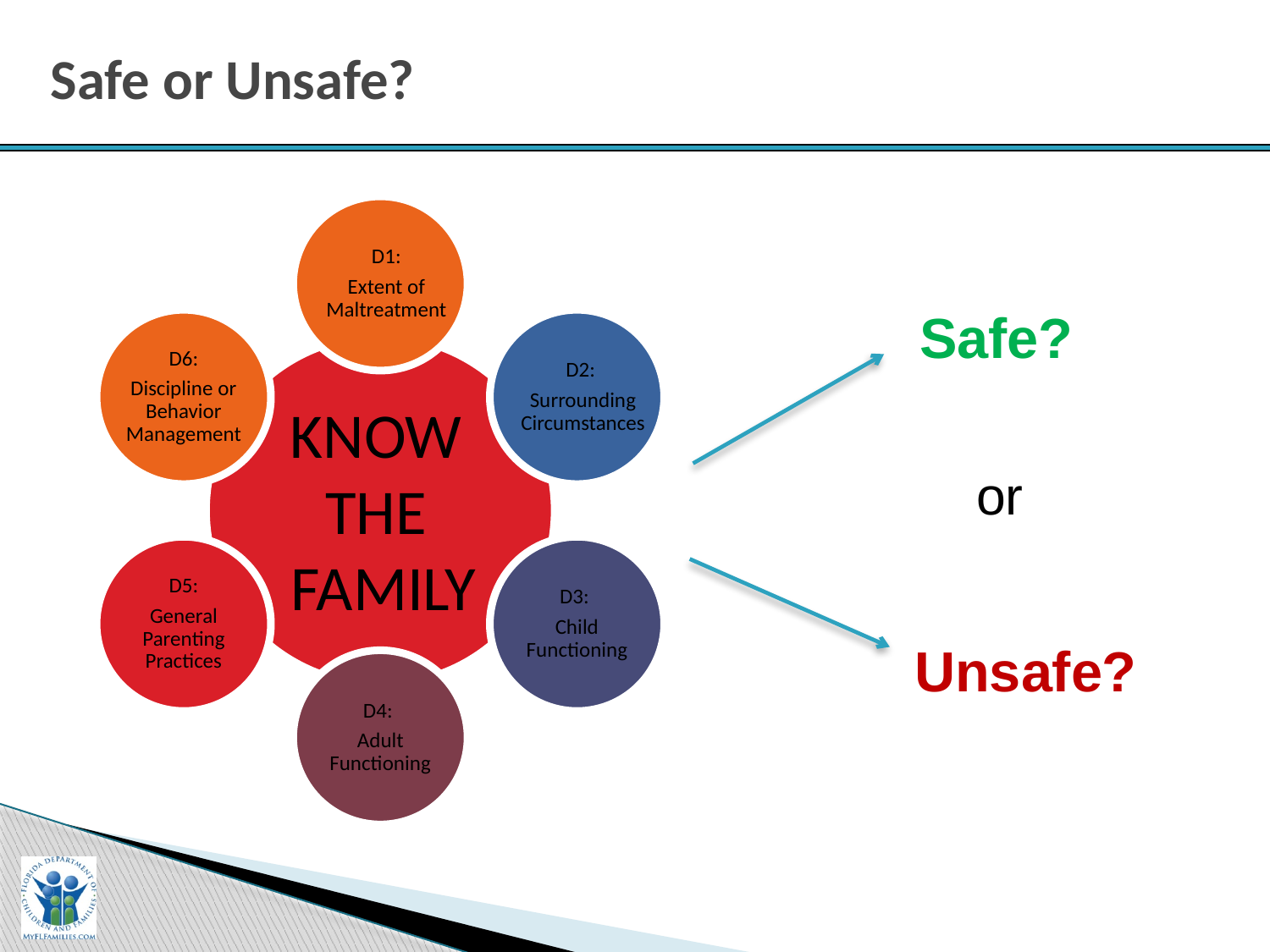

# Safe or Unsafe?

D1:
Extent of Maltreatment
Safe?

D6:
Discipline or Behavior Management

D2:
Surrounding Circumstances

KNOW
THE
FAMILY
or

D5:
General Parenting Practices

D3:
Child Functioning
Unsafe?

D4:
Adult Functioning